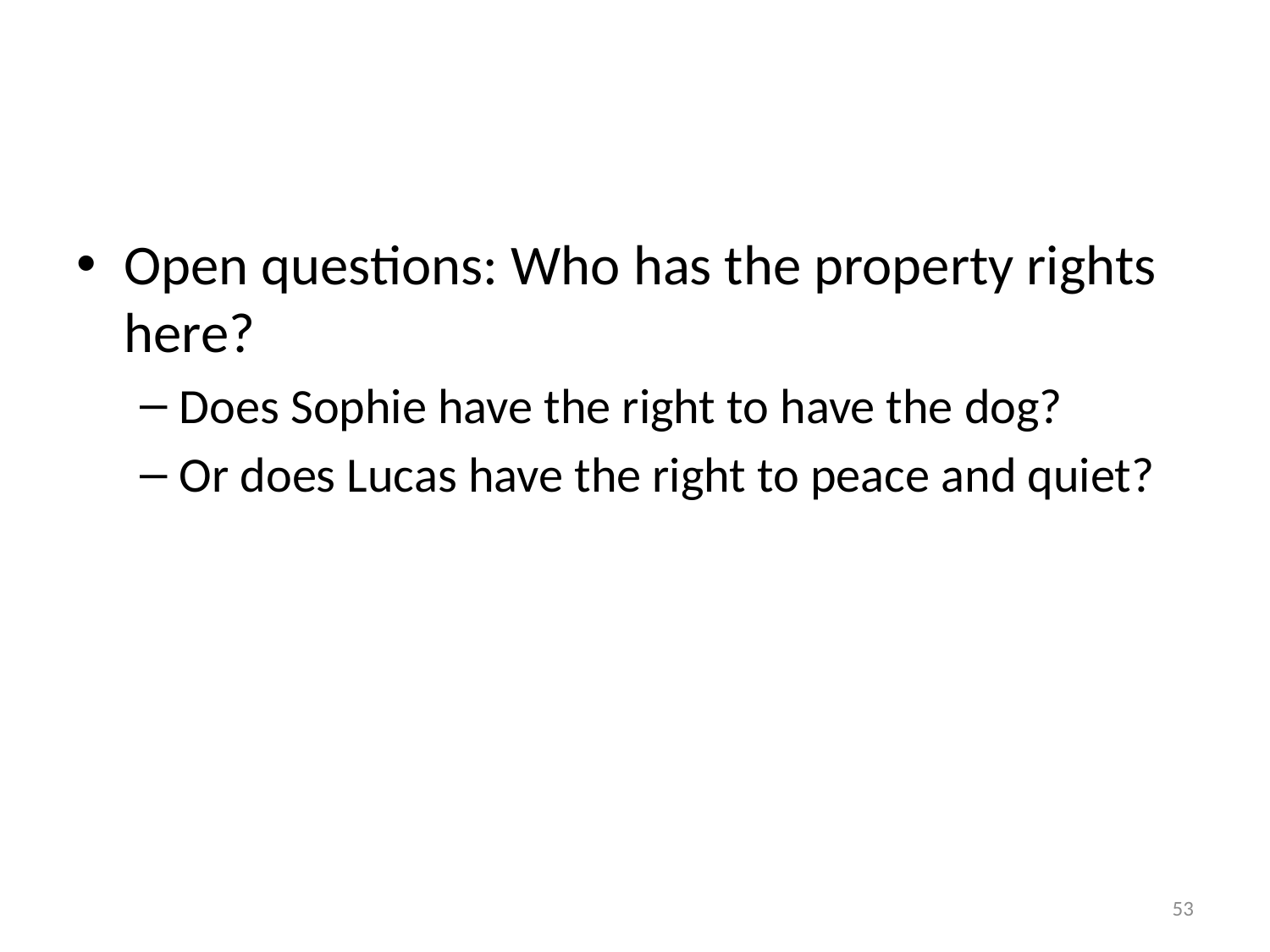

#
Open questions: Who has the property rights here?
Does Sophie have the right to have the dog?
Or does Lucas have the right to peace and quiet?

53